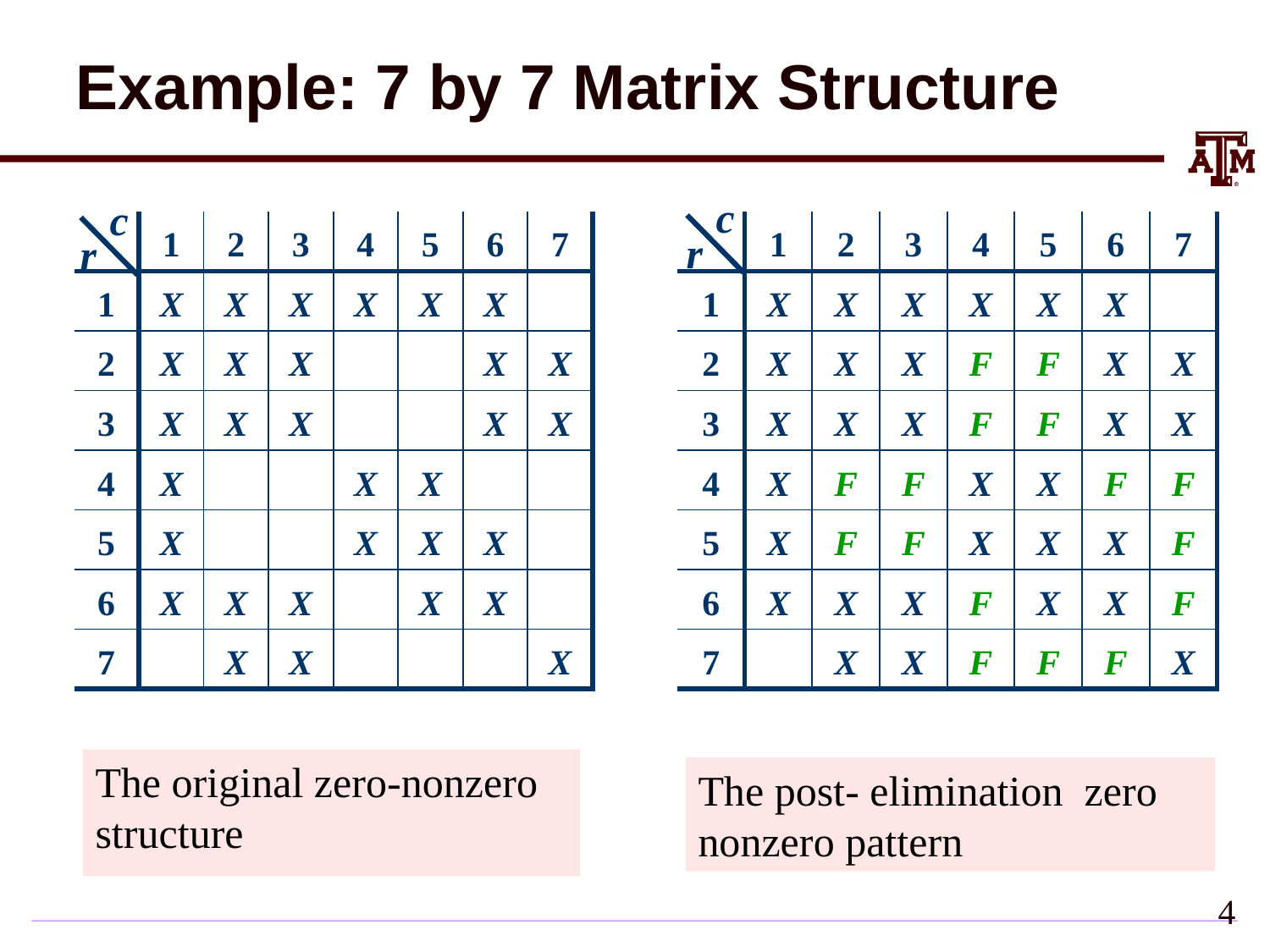

Example: 7 by 7 Matrix Structure
c
c
|  | 1 | 2 | 3 | 4 | 5 | 6 | 7 |
| --- | --- | --- | --- | --- | --- | --- | --- |
| 1 | X | X | X | X | X | X |  |
| 2 | X | X | X |  |  | X | X |
| 3 | X | X | X |  |  | X | X |
| 4 | X |  |  | X | X |  |  |
| 5 | X |  |  | X | X | X |  |
| 6 | X | X | X |  | X | X |  |
| 7 |  | X | X |  |  |  | X |
|  | 1 | 2 | 3 | 4 | 5 | 6 | 7 |
| --- | --- | --- | --- | --- | --- | --- | --- |
| 1 | X | X | X | X | X | X |  |
| 2 | X | X | X | F | F | X | X |
| 3 | X | X | X | F | F | X | X |
| 4 | X | F | F | X | X | F | F |
| 5 | X | F | F | X | X | X | F |
| 6 | X | X | X | F | X | X | F |
| 7 |  | X | X | F | F | F | X |
r
r
The original zero-nonzero structure
The post- elimination  zero nonzero pattern